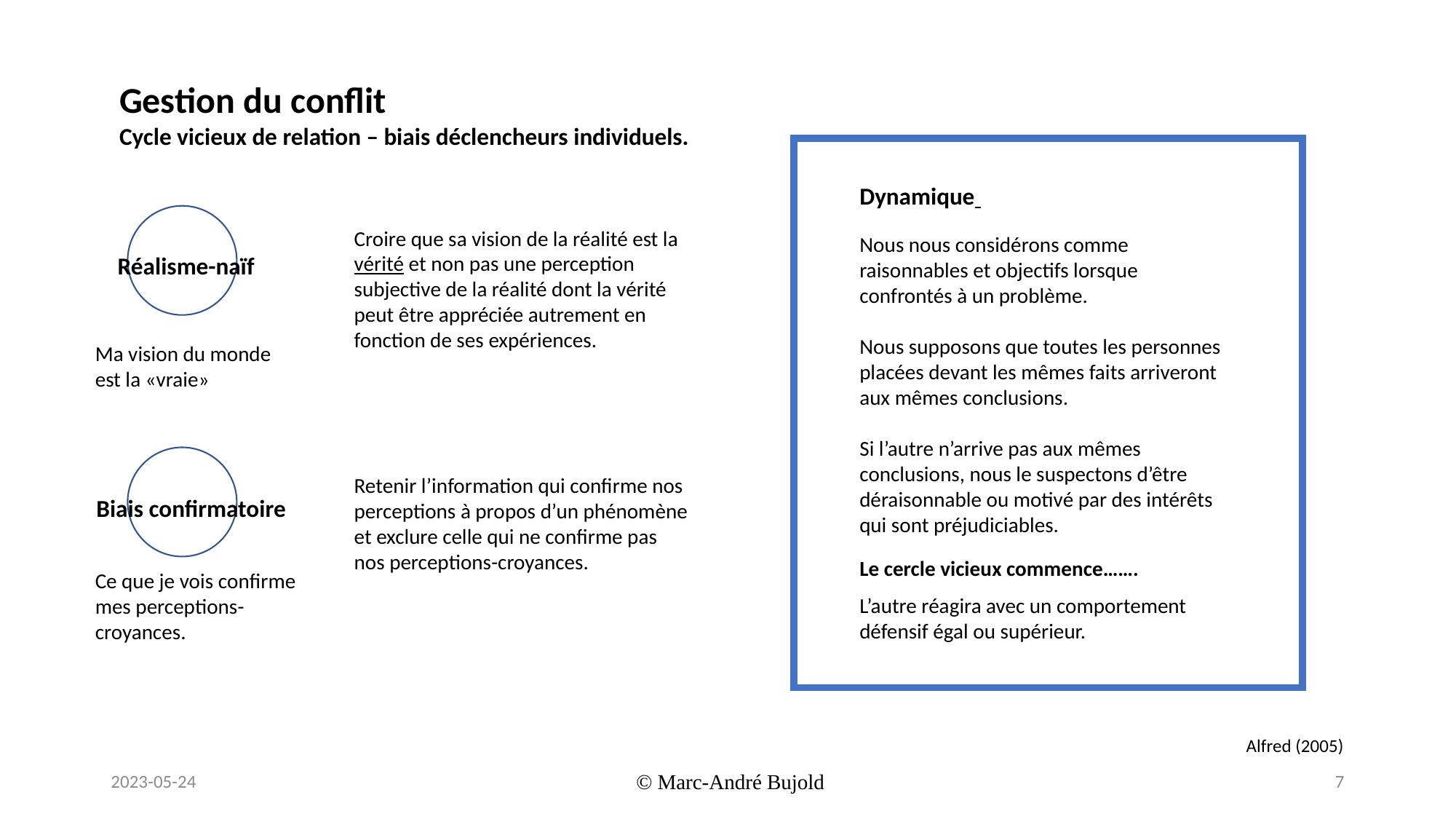

Gestion du conflit
Cycle vicieux de relation – biais déclencheurs individuels.

Dynamique

Croire que sa vision de la réalité est la vérité et non pas une perception subjective de la réalité dont la vérité peut être appréciée autrement en fonction de ses expériences.
Nous nous considérons comme raisonnables et objectifs lorsque confrontés à un problème.

Nous supposons que toutes les personnes placées devant les mêmes faits arriveront aux mêmes conclusions.

Si l’autre n’arrive pas aux mêmes conclusions, nous le suspectons d’être déraisonnable ou motivé par des intérêts qui sont préjudiciables.
Réalisme-naïf
Ma vision du monde est la «vraie»

Retenir l’information qui confirme nos perceptions à propos d’un phénomène et exclure celle qui ne confirme pas nos perceptions-croyances.
Biais confirmatoire
Le cercle vicieux commence…….
Ce que je vois confirme mes perceptions-croyances.
L’autre réagira avec un comportement défensif égal ou supérieur.
Alfred (2005)
2023-05-24
 © Marc-André Bujold
7